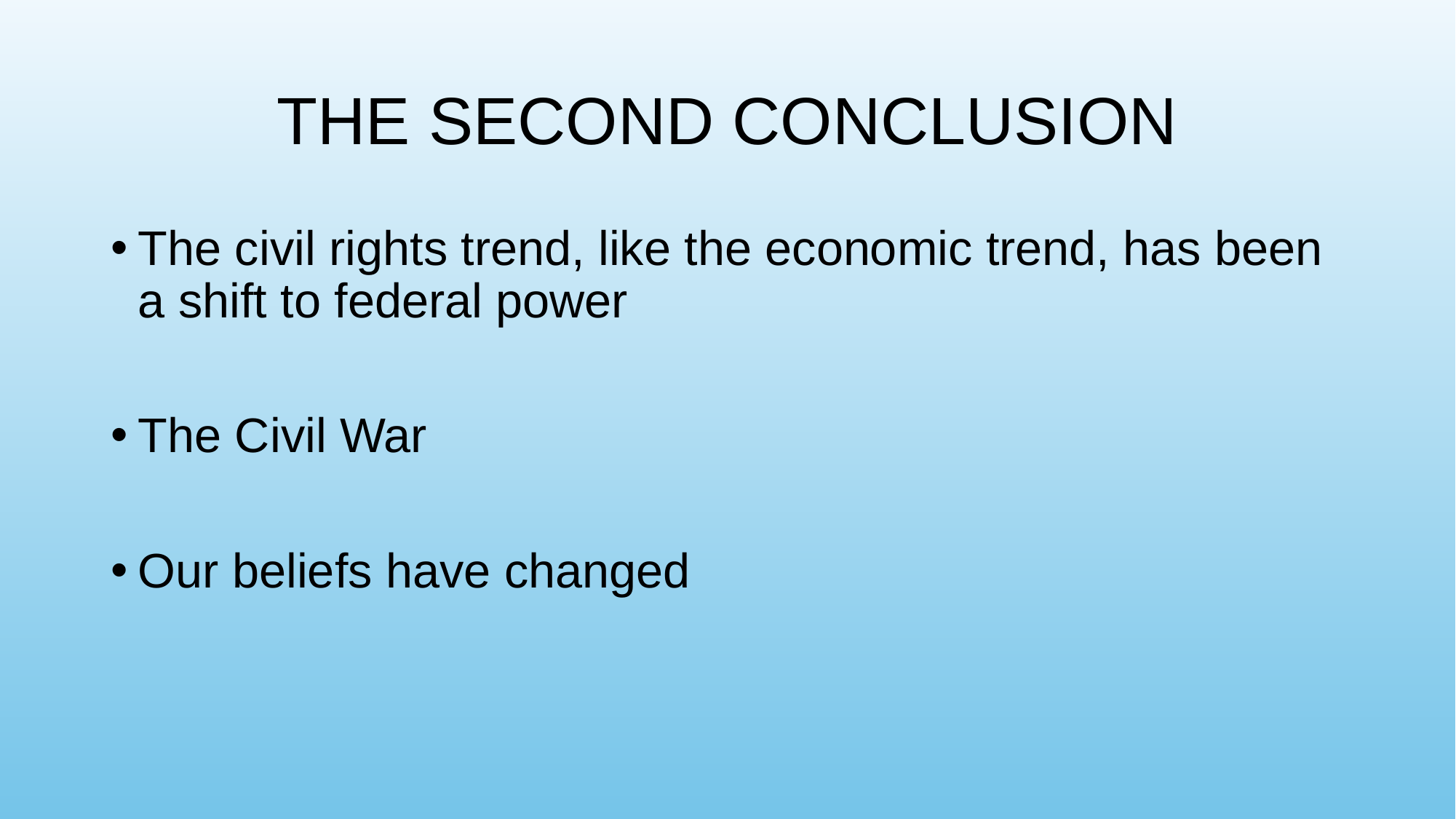

# THE SECOND CONCLUSION
The civil rights trend, like the economic trend, has been a shift to federal power

The Civil War

Our beliefs have changed